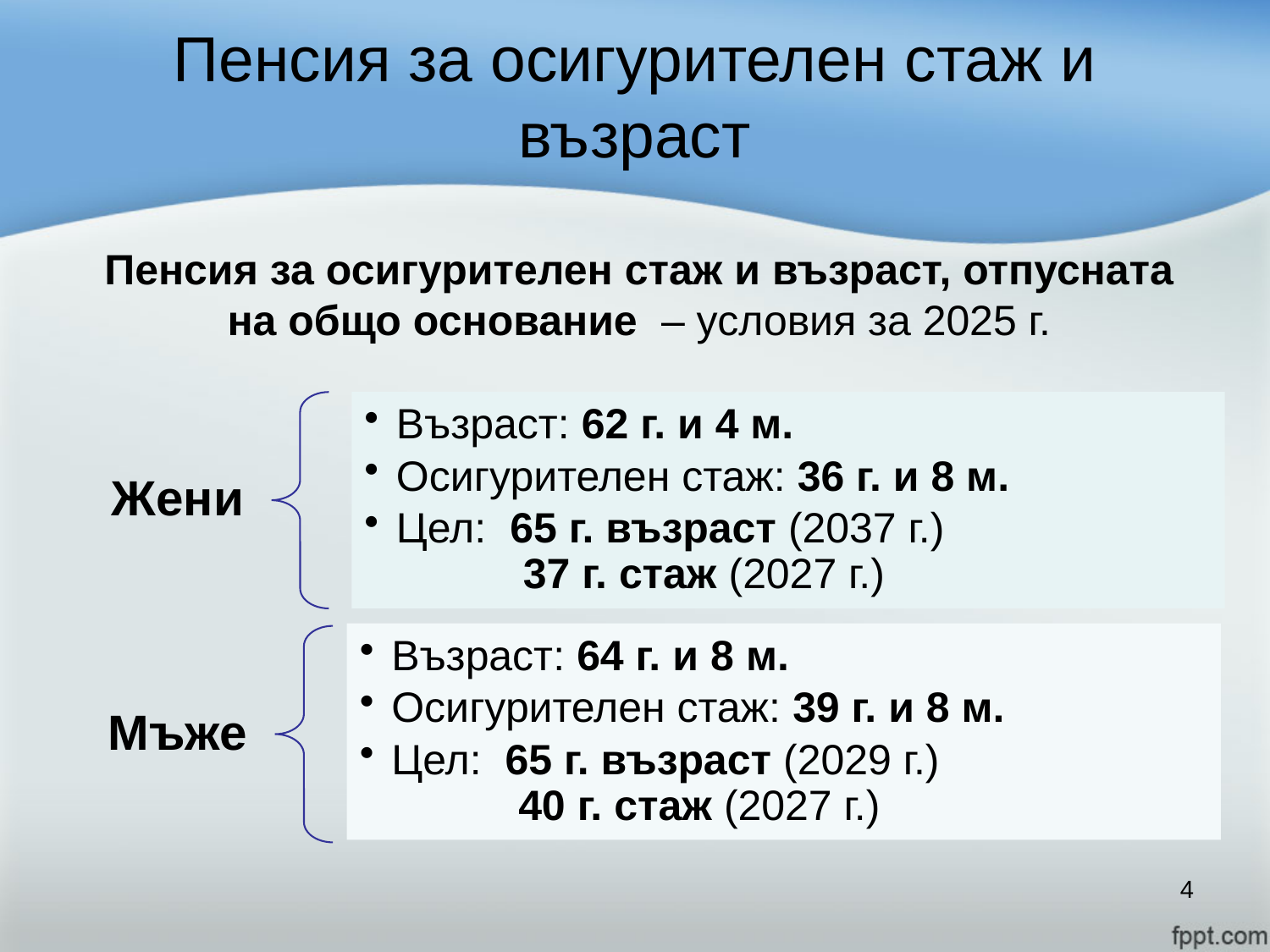

# Пенсия за осигурителен стаж и възраст

Пенсия за осигурителен стаж и възраст, отпусната на общо основание  – условия за 2025 г.
Жени
Възраст: 62 г. и 4 м.
Осигурителен стаж: 36 г. и 8 м.
Цел:  65 г. възраст (2037 г.)	                  	37 г. стаж (2027 г.)
Мъже
Възраст: 64 г. и 8 м.
Осигурителен стаж: 39 г. и 8 м.
Цел:  65 г. възраст (2029 г.)	                  	40 г. стаж (2027 г.)
4